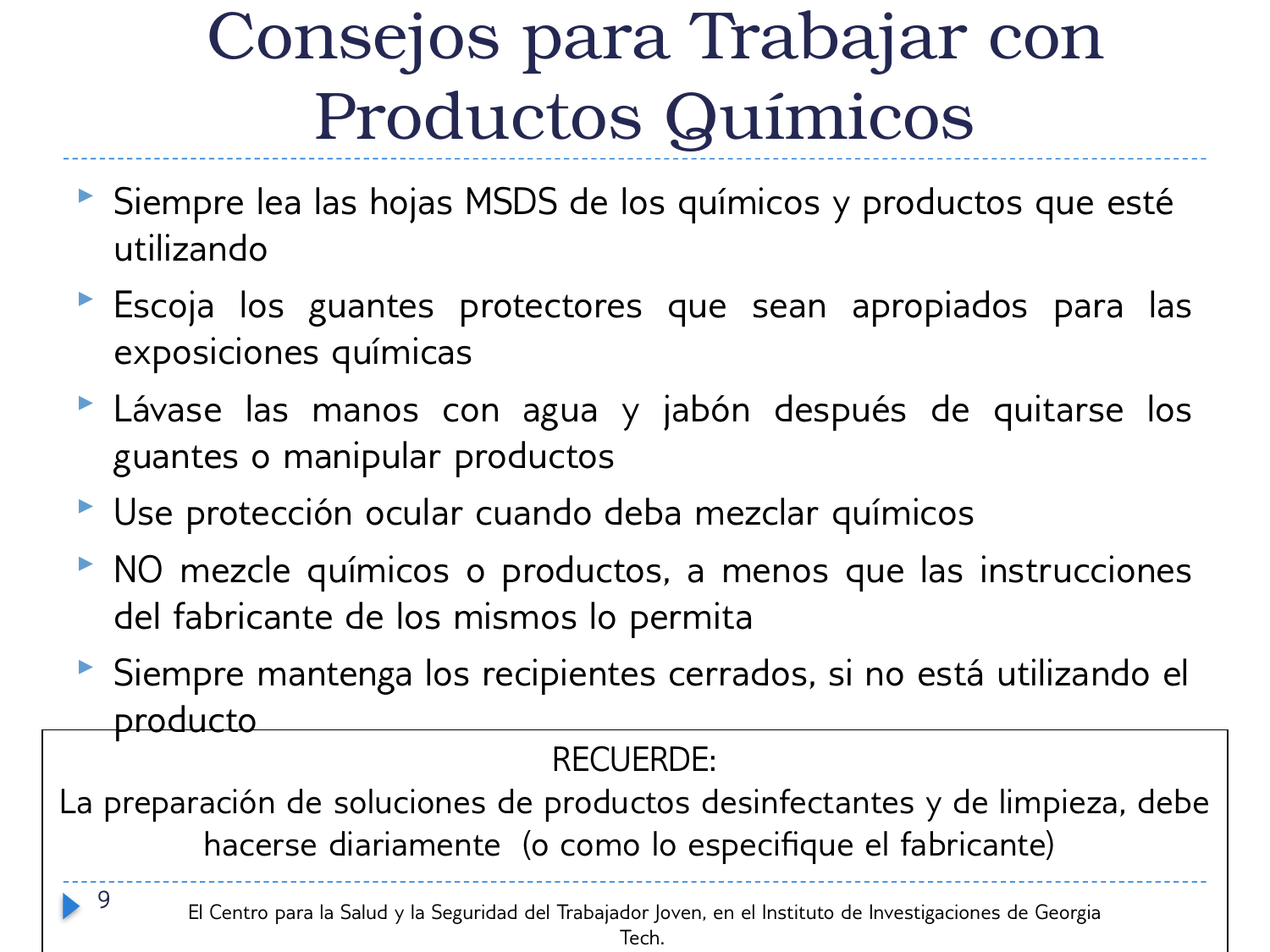

# Consejos para Trabajar con Productos Químicos
Siempre lea las hojas MSDS de los químicos y productos que esté utilizando
Escoja los guantes protectores que sean apropiados para las exposiciones químicas
Lávase las manos con agua y jabón después de quitarse los guantes o manipular productos
Use protección ocular cuando deba mezclar químicos
NO mezcle químicos o productos, a menos que las instrucciones del fabricante de los mismos lo permita
Siempre mantenga los recipientes cerrados, si no está utilizando el producto

RECUERDE:
La preparación de soluciones de productos desinfectantes y de limpieza, debe hacerse diariamente  (o como lo especifique el fabricante)

9
El Centro para la Salud y la Seguridad del Trabajador Joven, en el Instituto de Investigaciones de Georgia Tech.